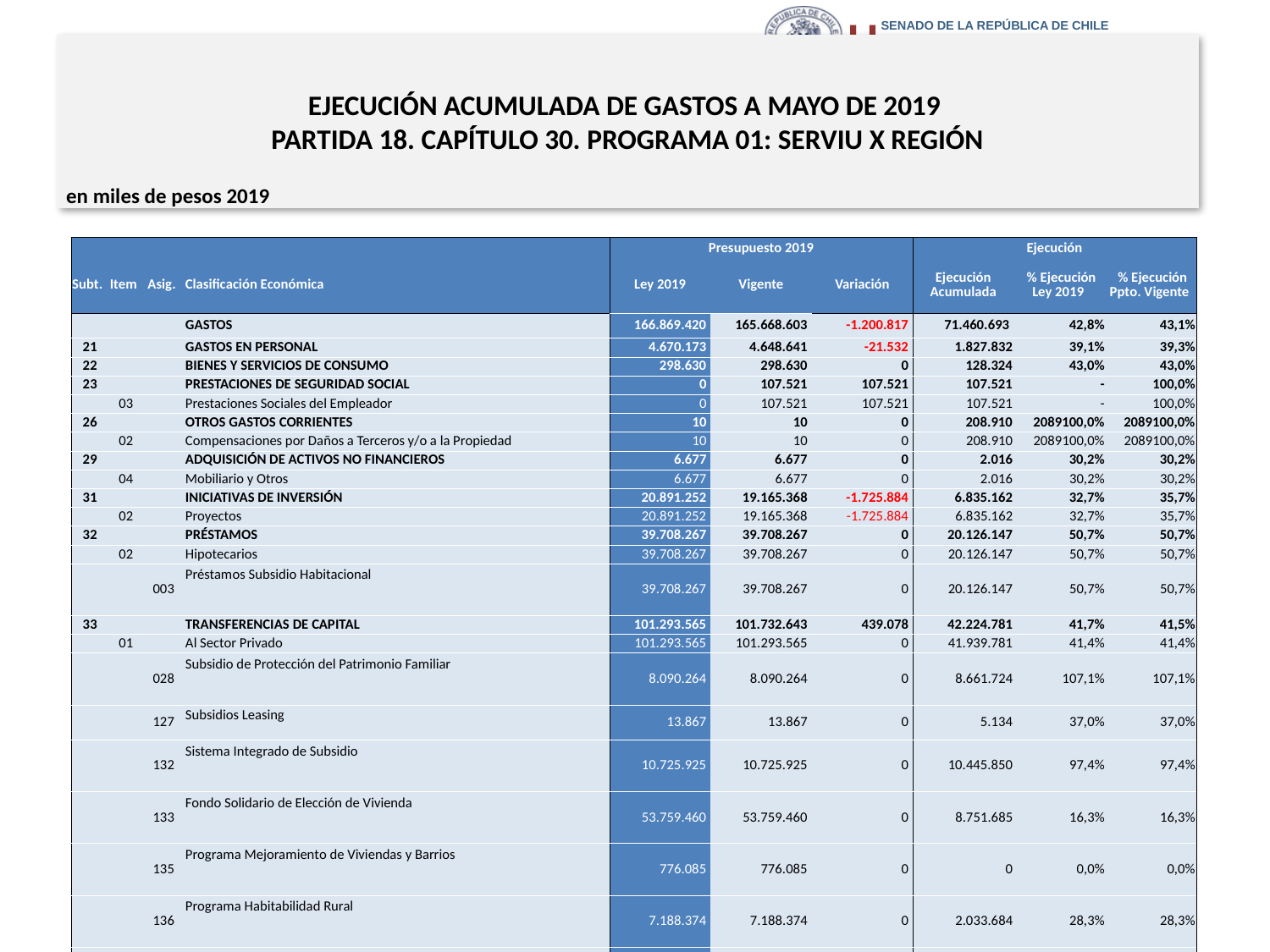

# EJECUCIÓN ACUMULADA DE GASTOS A MAYO DE 2019 PARTIDA 18. CAPÍTULO 30. PROGRAMA 01: SERVIU X REGIÓN
en miles de pesos 2019
|  |  |  |  | Presupuesto 2019 |  |  | Ejecución |  |  |
| --- | --- | --- | --- | --- | --- | --- | --- | --- | --- |
| Subt. | Item | Asig. | Clasificación Económica | Ley 2019 | Vigente | Variación | Ejecución Acumulada | % Ejecución Ley 2019 | % Ejecución Ppto. Vigente |
|  |  |  | GASTOS | 166.869.420 | 165.668.603 | -1.200.817 | 71.460.693 | 42,8% | 43,1% |
| 21 |  |  | GASTOS EN PERSONAL | 4.670.173 | 4.648.641 | -21.532 | 1.827.832 | 39,1% | 39,3% |
| 22 |  |  | BIENES Y SERVICIOS DE CONSUMO | 298.630 | 298.630 | 0 | 128.324 | 43,0% | 43,0% |
| 23 |  |  | PRESTACIONES DE SEGURIDAD SOCIAL | 0 | 107.521 | 107.521 | 107.521 | - | 100,0% |
|  | 03 |  | Prestaciones Sociales del Empleador | 0 | 107.521 | 107.521 | 107.521 | - | 100,0% |
| 26 |  |  | OTROS GASTOS CORRIENTES | 10 | 10 | 0 | 208.910 | 2089100,0% | 2089100,0% |
|  | 02 |  | Compensaciones por Daños a Terceros y/o a la Propiedad | 10 | 10 | 0 | 208.910 | 2089100,0% | 2089100,0% |
| 29 |  |  | ADQUISICIÓN DE ACTIVOS NO FINANCIEROS | 6.677 | 6.677 | 0 | 2.016 | 30,2% | 30,2% |
|  | 04 |  | Mobiliario y Otros | 6.677 | 6.677 | 0 | 2.016 | 30,2% | 30,2% |
| 31 |  |  | INICIATIVAS DE INVERSIÓN | 20.891.252 | 19.165.368 | -1.725.884 | 6.835.162 | 32,7% | 35,7% |
|  | 02 |  | Proyectos | 20.891.252 | 19.165.368 | -1.725.884 | 6.835.162 | 32,7% | 35,7% |
| 32 |  |  | PRÉSTAMOS | 39.708.267 | 39.708.267 | 0 | 20.126.147 | 50,7% | 50,7% |
|  | 02 |  | Hipotecarios | 39.708.267 | 39.708.267 | 0 | 20.126.147 | 50,7% | 50,7% |
|  |  | 003 | Préstamos Subsidio Habitacional | 39.708.267 | 39.708.267 | 0 | 20.126.147 | 50,7% | 50,7% |
| 33 |  |  | TRANSFERENCIAS DE CAPITAL | 101.293.565 | 101.732.643 | 439.078 | 42.224.781 | 41,7% | 41,5% |
|  | 01 |  | Al Sector Privado | 101.293.565 | 101.293.565 | 0 | 41.939.781 | 41,4% | 41,4% |
|  |  | 028 | Subsidio de Protección del Patrimonio Familiar | 8.090.264 | 8.090.264 | 0 | 8.661.724 | 107,1% | 107,1% |
|  |  | 127 | Subsidios Leasing | 13.867 | 13.867 | 0 | 5.134 | 37,0% | 37,0% |
|  |  | 132 | Sistema Integrado de Subsidio | 10.725.925 | 10.725.925 | 0 | 10.445.850 | 97,4% | 97,4% |
|  |  | 133 | Fondo Solidario de Elección de Vivienda | 53.759.460 | 53.759.460 | 0 | 8.751.685 | 16,3% | 16,3% |
|  |  | 135 | Programa Mejoramiento de Viviendas y Barrios | 776.085 | 776.085 | 0 | 0 | 0,0% | 0,0% |
|  |  | 136 | Programa Habitabilidad Rural | 7.188.374 | 7.188.374 | 0 | 2.033.684 | 28,3% | 28,3% |
|  |  | 137 | Subsidio Extraordinario de Reactivación | 7.952.594 | 7.952.594 | 0 | 2.496.977 | 31,4% | 31,4% |
|  |  | 138 | Programa de Integración Social y Territorial | 12.786.996 | 12.786.996 | 0 | 9.544.727 | 74,6% | 74,6% |
|  | 03 |  | A Otras Entidades Públicas | 0 | 439.078 | 439.078 | 285.000 | - | 64,9% |
|  |  | 102 | Municipalidades para el Programa Recuperación de Barrios | 0 | 439.078 | 439.078 | 285.000 | - | 64,9% |
| 34 |  |  | SERVICIO DE LA DEUDA | 846 | 846 | 0 | 0 | 0,0% | 0,0% |
|  | 07 |  | Deuda Flotante | 846 | 846 | 0 | 0 | 0,0% | 0,0% |
23